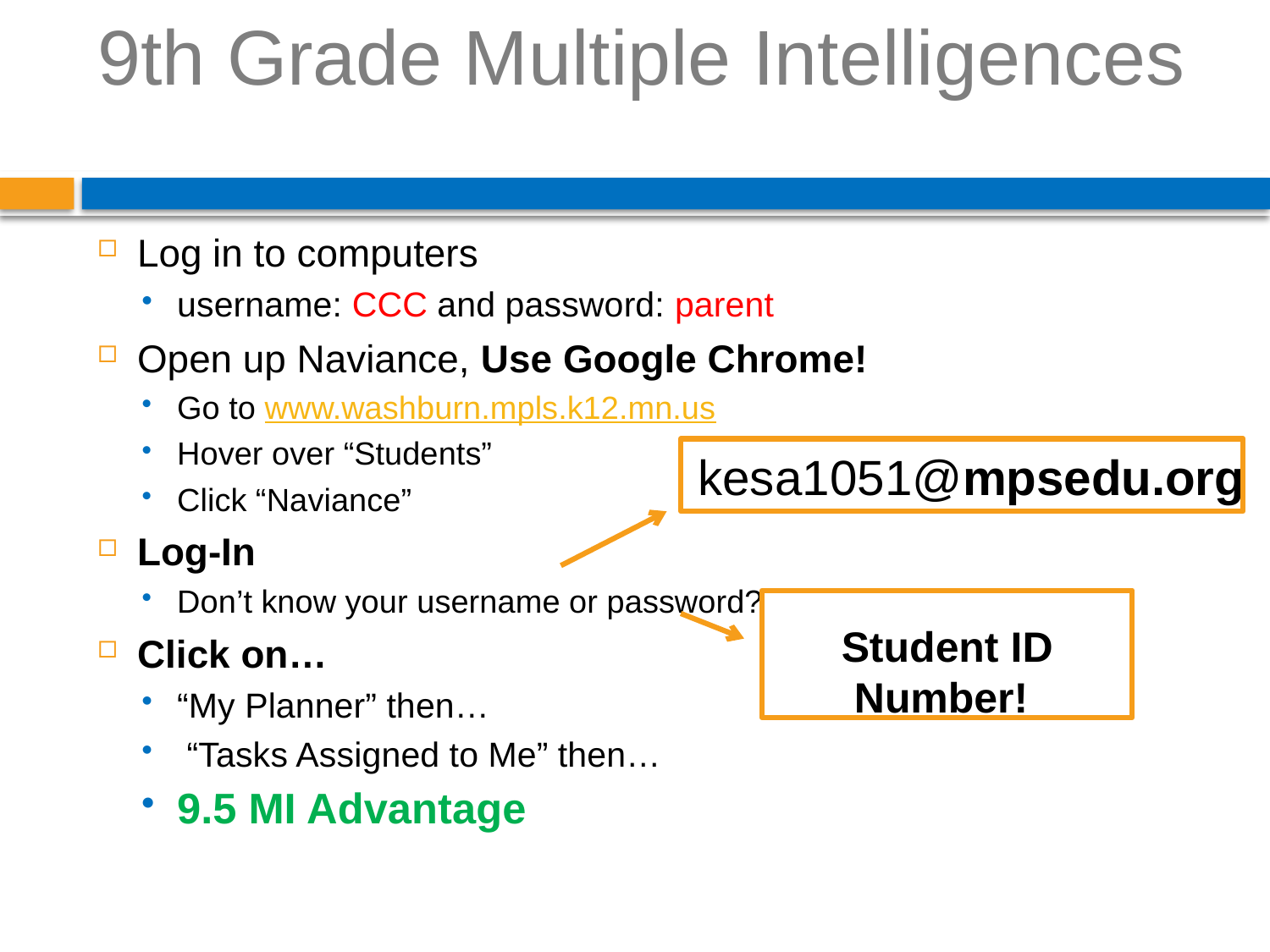

# 9th Grade Multiple Intelligences
Log in to computers
username: CCC and password: parent
Open up Naviance, Use Google Chrome!
Go to www.washburn.mpls.k12.mn.us
Hover over “Students”
Click “Naviance”
Log-In
Don’t know your username or password?
Click on…
“My Planner” then…
 “Tasks Assigned to Me” then…
9.5 MI Advantage

kesa1051@mpsedu.org

Student ID Number!